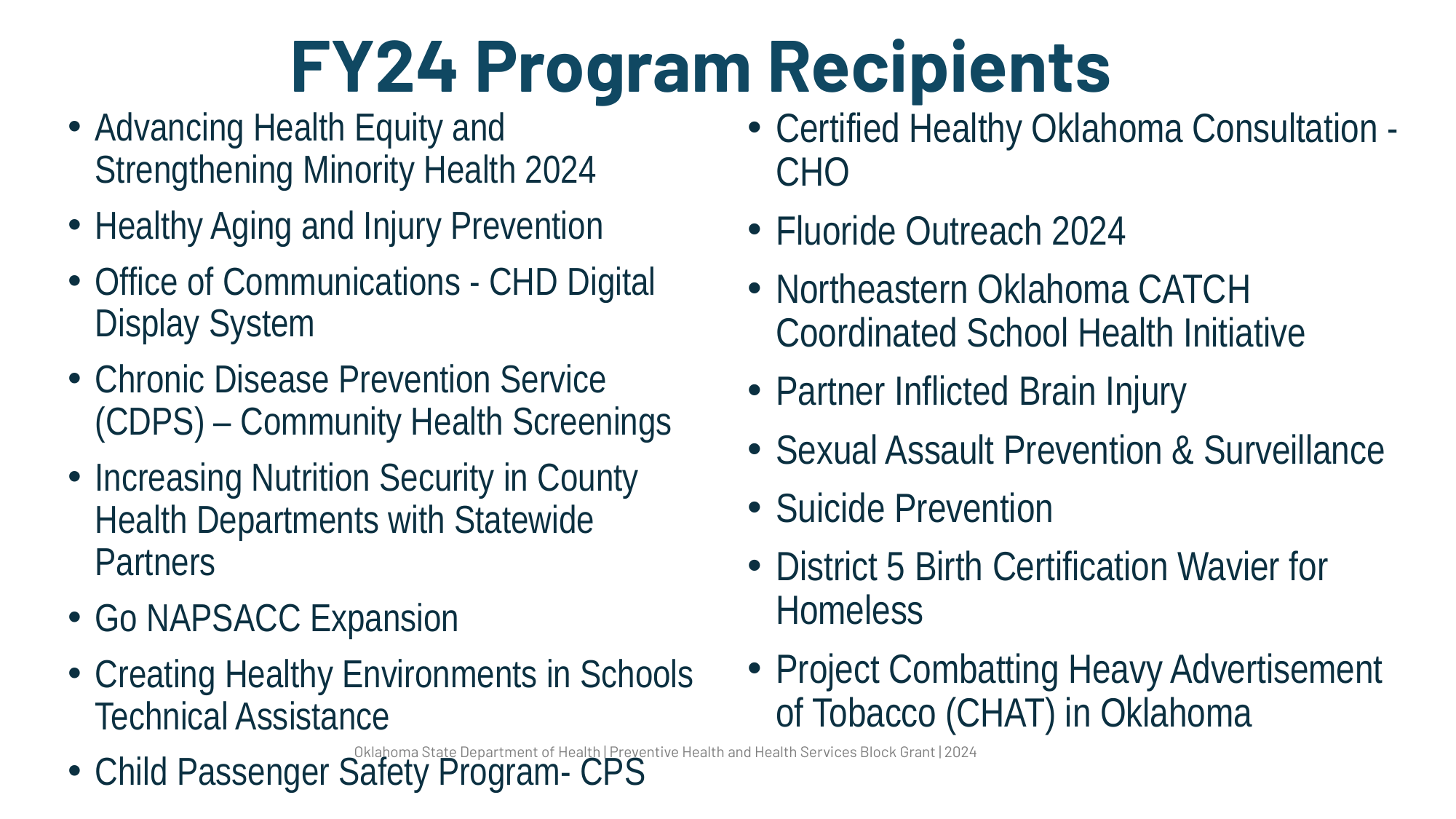

# FY24 Program Recipients
Advancing Health Equity and Strengthening Minority Health 2024
Healthy Aging and Injury Prevention
Office of Communications - CHD Digital Display System
Chronic Disease Prevention Service (CDPS) – Community Health Screenings
Increasing Nutrition Security in County Health Departments with Statewide Partners
Go NAPSACC Expansion
Creating Healthy Environments in Schools Technical Assistance
Child Passenger Safety Program- CPS

Certified Healthy Oklahoma Consultation -CHO
Fluoride Outreach 2024
Northeastern Oklahoma CATCH Coordinated School Health Initiative
Partner Inflicted Brain Injury
Sexual Assault Prevention & Surveillance
Suicide Prevention
District 5 Birth Certification Wavier for Homeless
Project Combatting Heavy Advertisement of Tobacco (CHAT) in Oklahoma

Oklahoma State Department of Health | Preventive Health and Health Services Block Grant | 2024